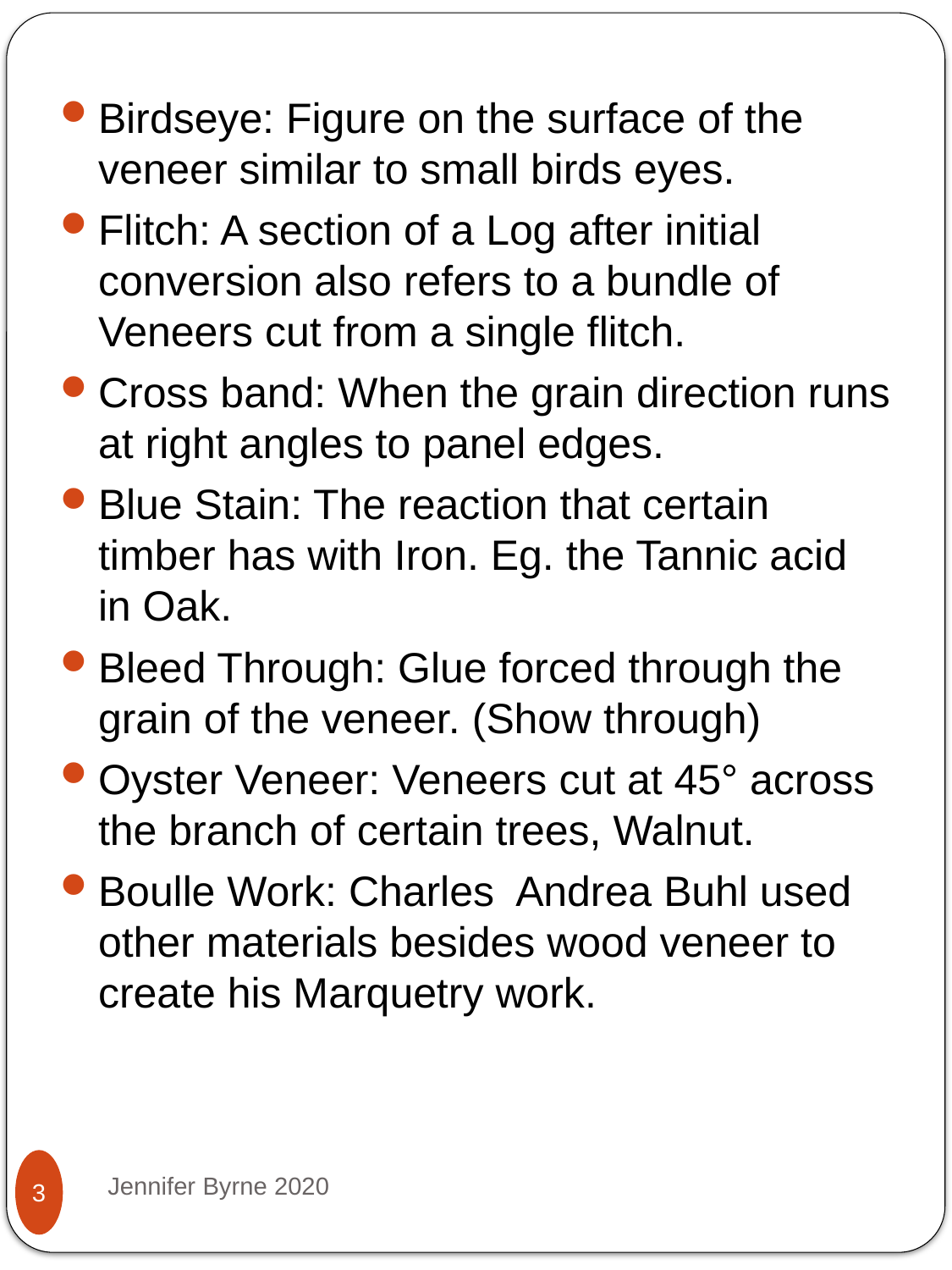

Birdseye: Figure on the surface of the veneer similar to small birds eyes.
Flitch: A section of a Log after initial conversion also refers to a bundle of Veneers cut from a single flitch.
Cross band: When the grain direction runs at right angles to panel edges.
Blue Stain: The reaction that certain timber has with Iron. Eg. the Tannic acid in Oak.
Bleed Through: Glue forced through the grain of the veneer. (Show through)
Oyster Veneer: Veneers cut at 45° across the branch of certain trees, Walnut.
Boulle Work: Charles  Andrea Buhl used other materials besides wood veneer to create his Marquetry work.
Jennifer Byrne 2020
3